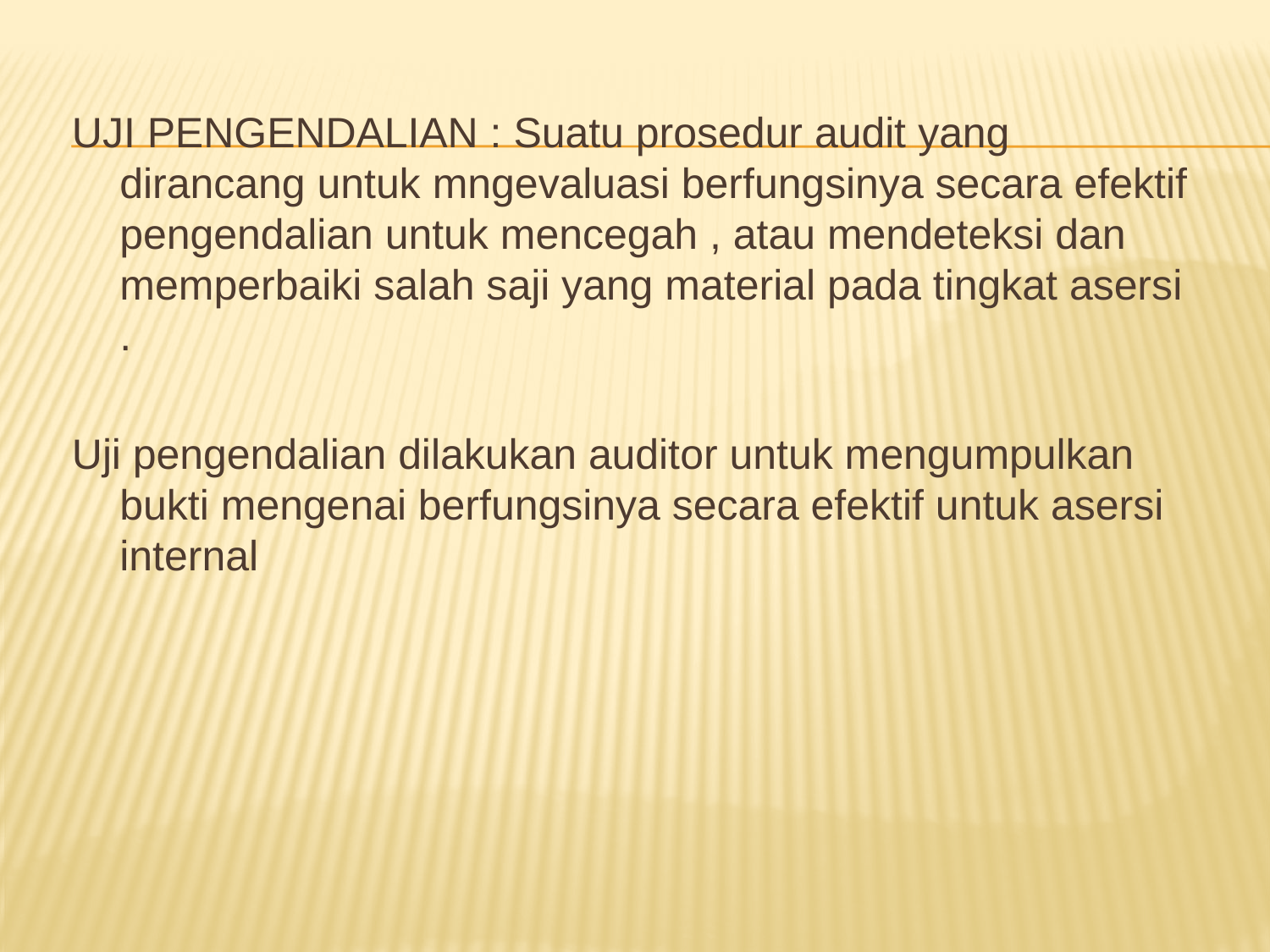

UJI PENGENDALIAN : Suatu prosedur audit yang dirancang untuk mngevaluasi berfungsinya secara efektif pengendalian untuk mencegah , atau mendeteksi dan memperbaiki salah saji yang material pada tingkat asersi .

Uji pengendalian dilakukan auditor untuk mengumpulkan bukti mengenai berfungsinya secara efektif untuk asersi internal